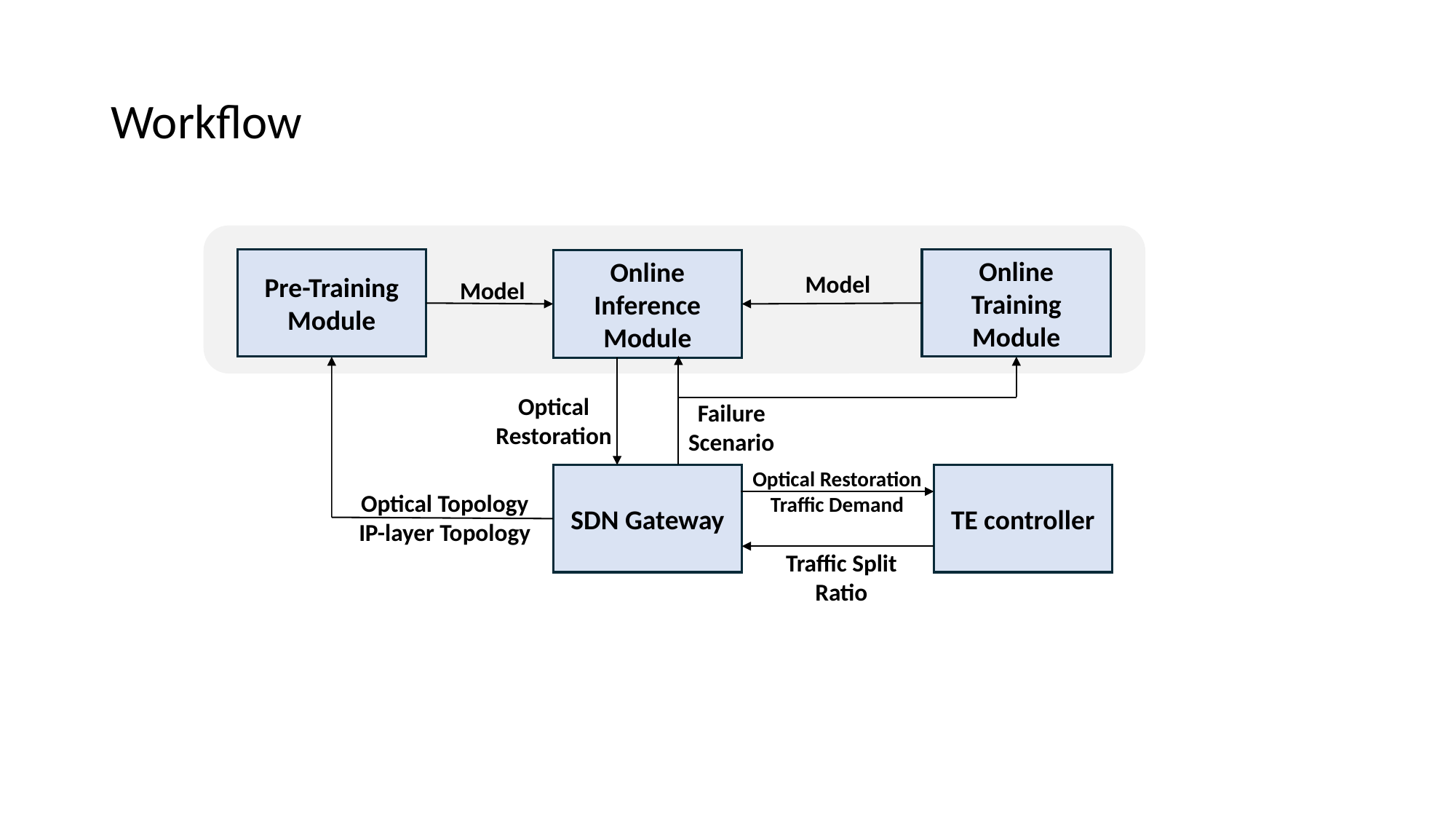

# Workflow

Pre-Training Module
Online Training Module
Online Inference Module
Model
Model
Optical Restoration
Failure Scenario
Optical Restoration
Traffic Demand
SDN Gateway
TE controller
Optical Topology
IP-layer Topology
Traffic Split Ratio